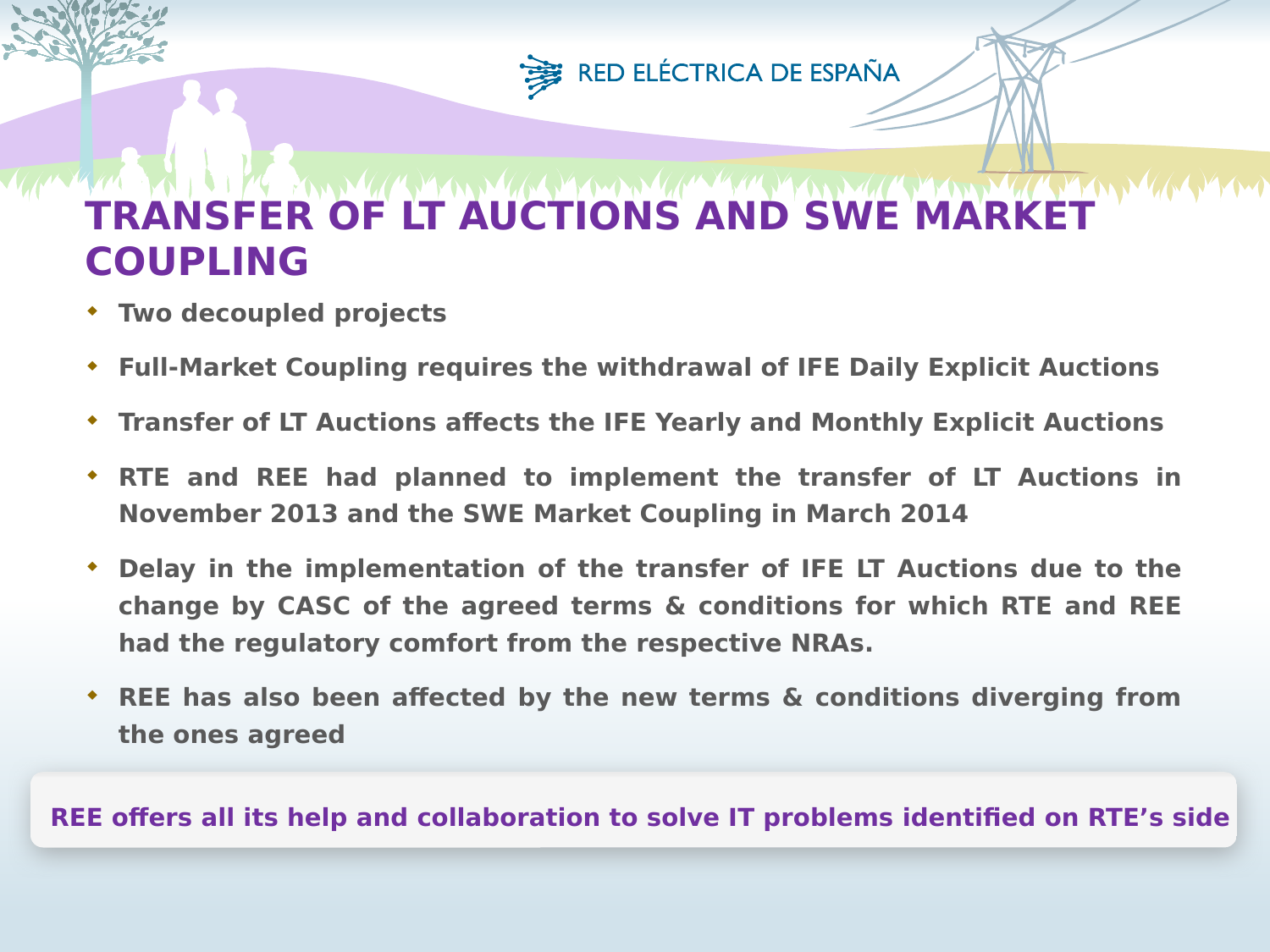

# Transfer of LT Auctions and SWE Market Coupling
Two decoupled projects
Full-Market Coupling requires the withdrawal of IFE Daily Explicit Auctions
Transfer of LT Auctions affects the IFE Yearly and Monthly Explicit Auctions
RTE and REE had planned to implement the transfer of LT Auctions in November 2013 and the SWE Market Coupling in March 2014
Delay in the implementation of the transfer of IFE LT Auctions due to the change by CASC of the agreed terms & conditions for which RTE and REE had the regulatory comfort from the respective NRAs.
REE has also been affected by the new terms & conditions diverging from the ones agreed

REE offers all its help and collaboration to solve IT problems identified on RTE’s side